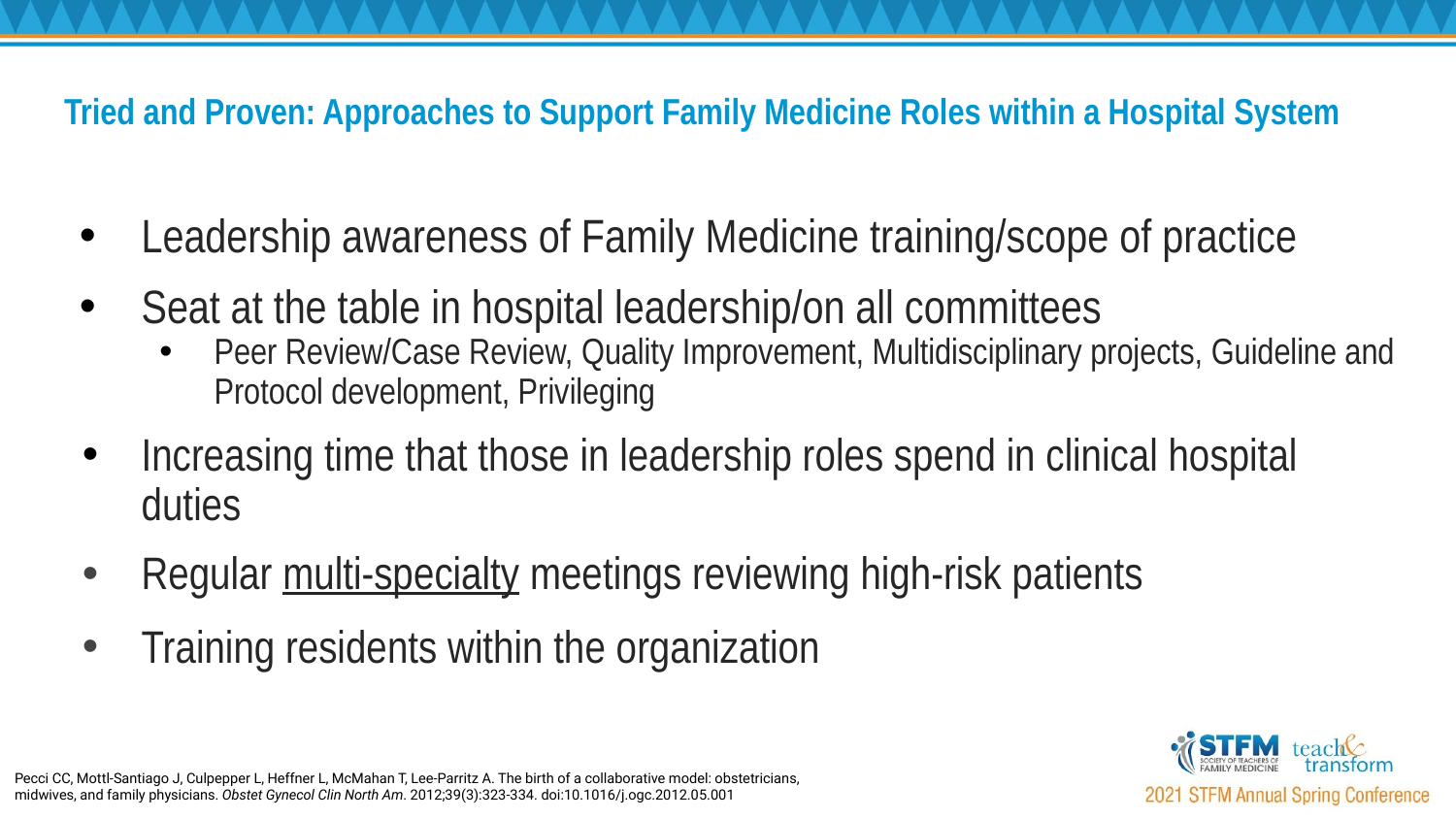

# Tried and Proven: Approaches to Support Family Medicine Roles within a Hospital System
Leadership awareness of Family Medicine training/scope of practice
Seat at the table in hospital leadership/on all committees
Peer Review/Case Review, Quality Improvement, Multidisciplinary projects, Guideline and Protocol development, Privileging
Increasing time that those in leadership roles spend in clinical hospital duties
Regular multi-specialty meetings reviewing high-risk patients
Training residents within the organization

Pecci CC, Mottl-Santiago J, Culpepper L, Heffner L, McMahan T, Lee-Parritz A. The birth of a collaborative model: obstetricians, midwives, and family physicians. Obstet Gynecol Clin North Am. 2012;39(3):323-334. doi:10.1016/j.ogc.2012.05.001